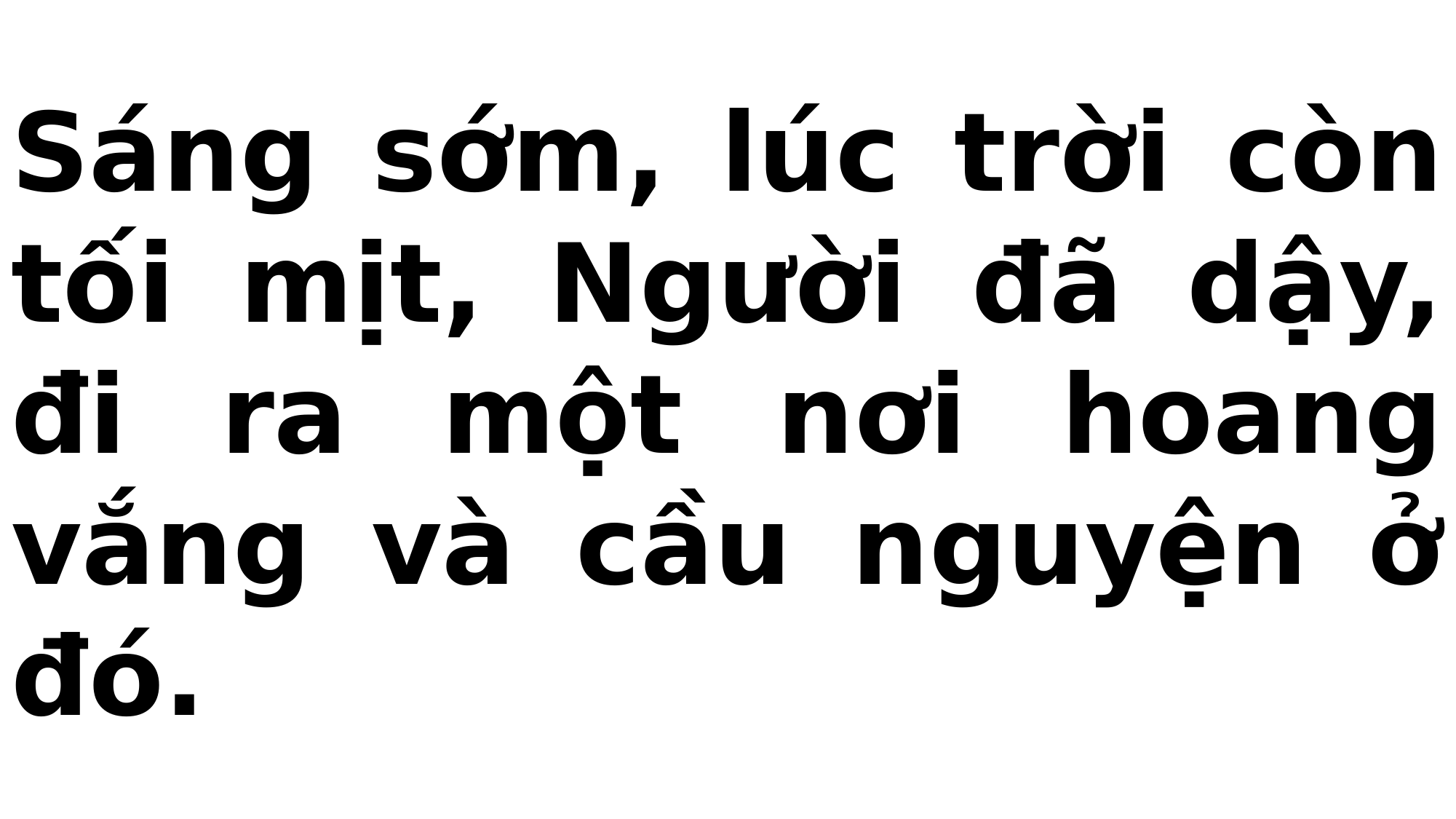

# Sáng sớm, lúc trời còn tối mịt, Người đã dậy, đi ra một nơi hoang vắng và cầu nguyện ở đó.